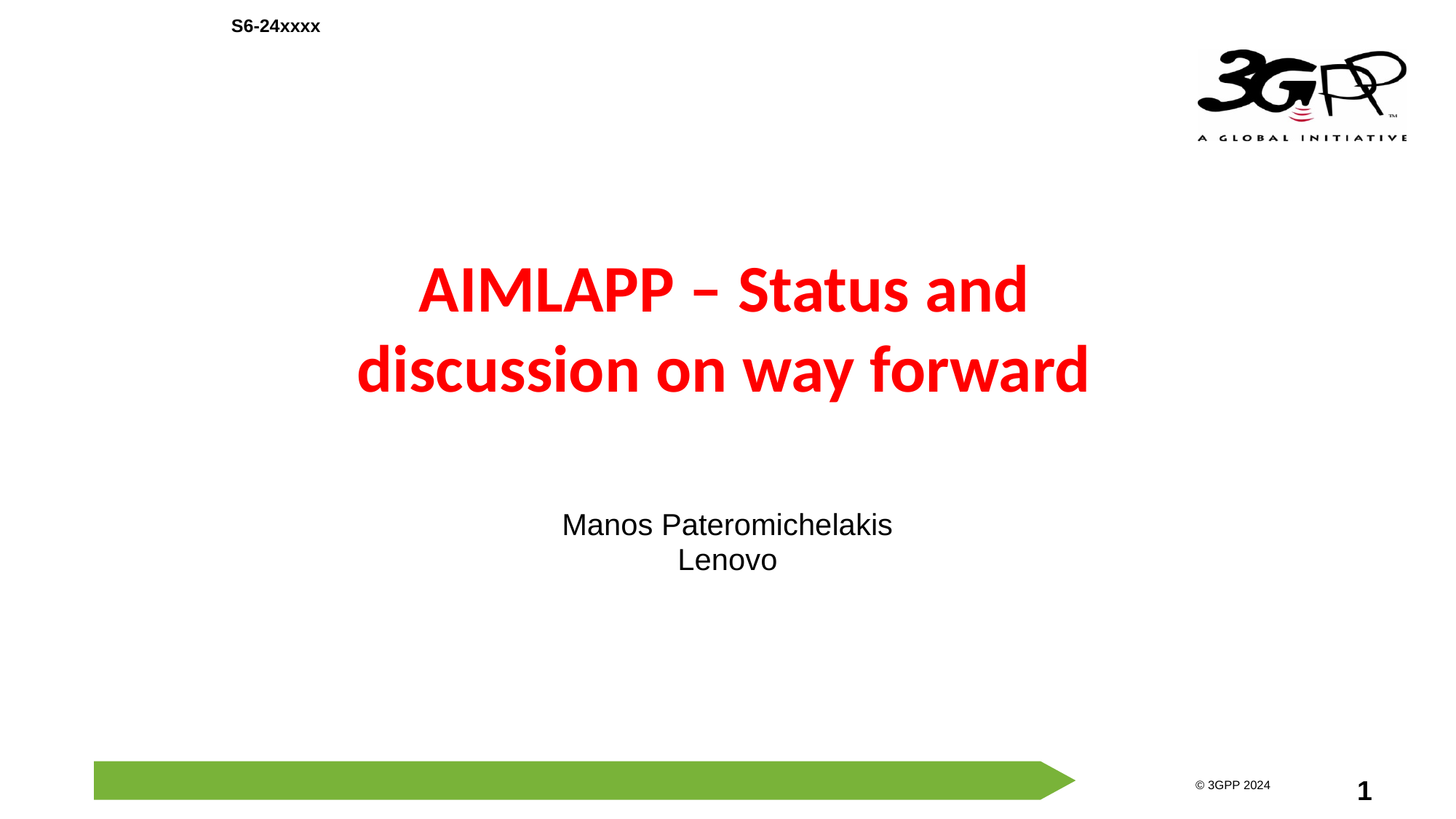

S6-24xxxx
# AIMLAPP – Status and discussion on way forward

Manos Pateromichelakis
Lenovo